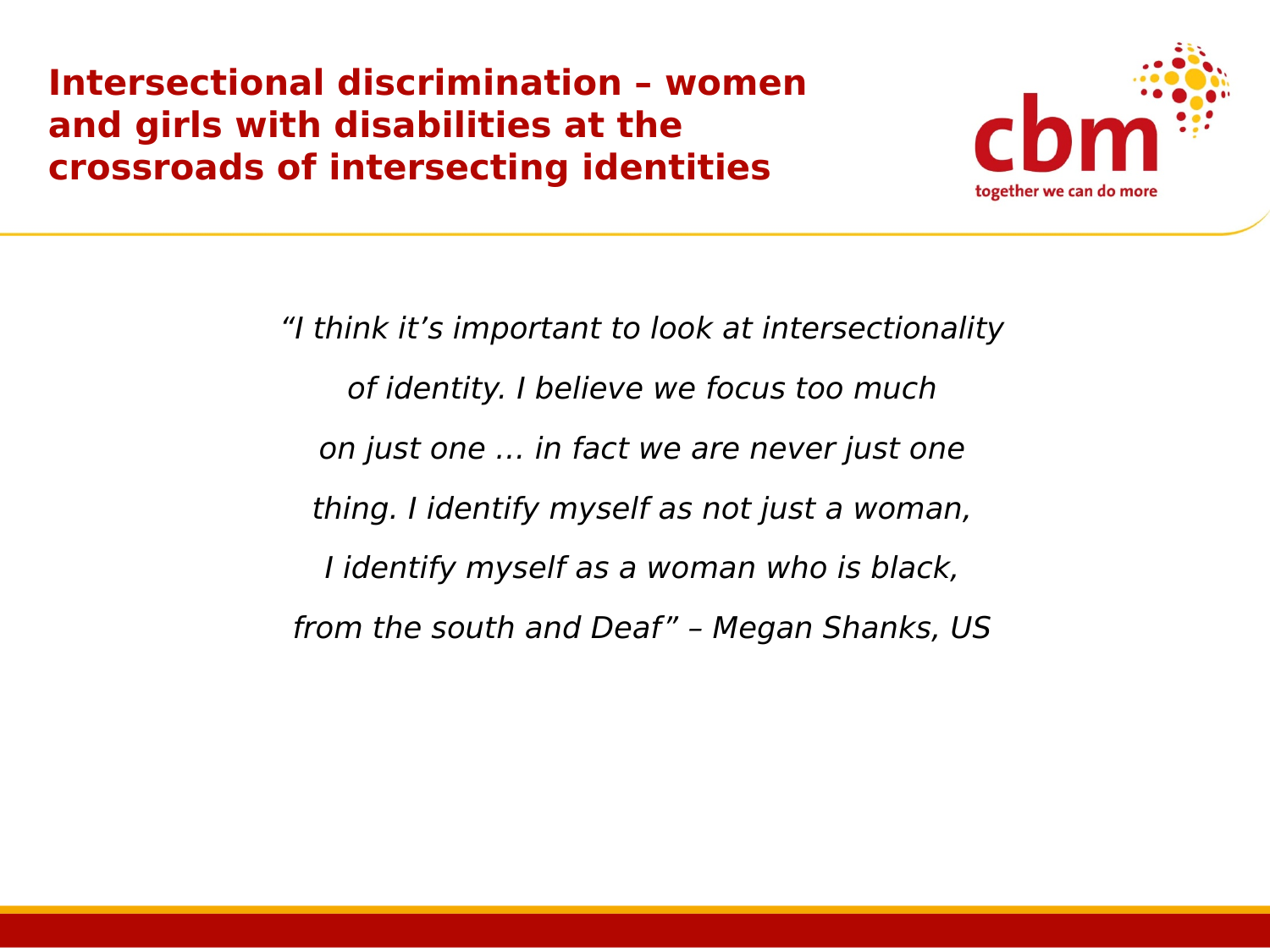

# Intersectional discrimination – women and girls with disabilities at the crossroads of intersecting identities

“I think it’s important to look at intersectionality
of identity. I believe we focus too much
on just one … in fact we are never just one
thing. I identify myself as not just a woman,
I identify myself as a woman who is black,
from the south and Deaf” – Megan Shanks, US